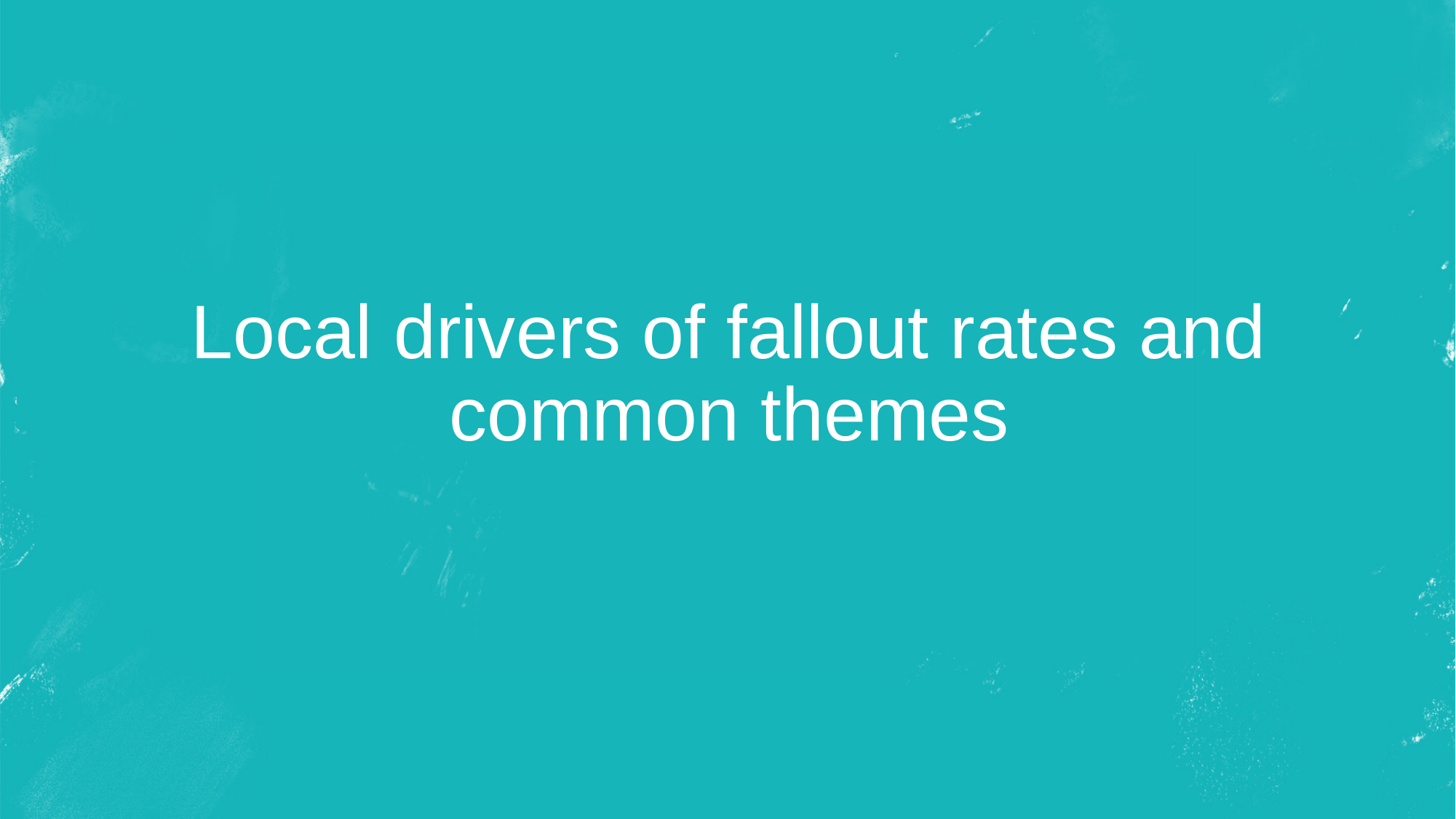

# Local drivers of fallout rates and common themes